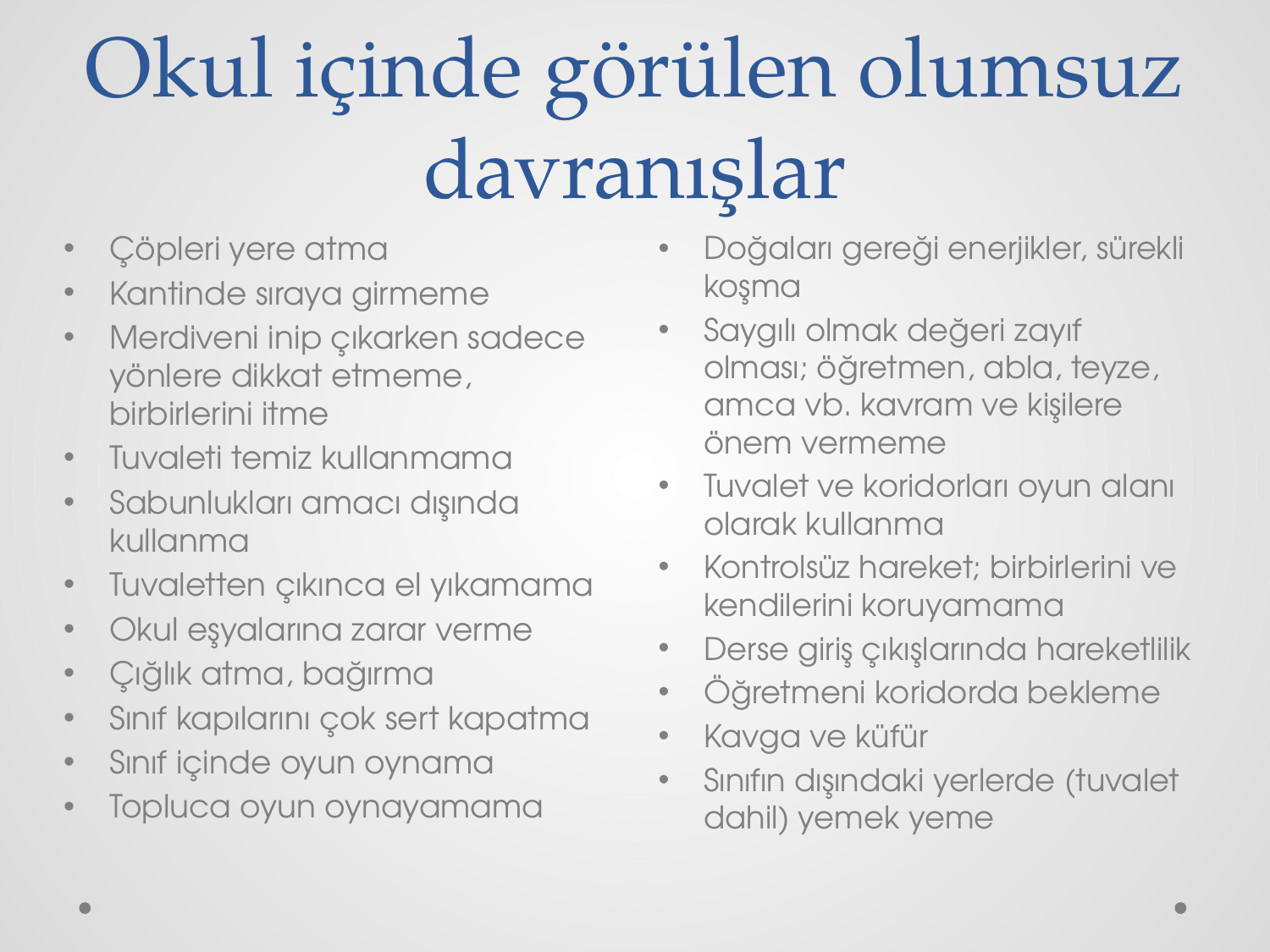

# Okul içinde görülen olumsuz davranışlar
Çöpleri yere atma
Kantinde sıraya girmeme
Merdiveni inip çıkarken sadece yönlere dikkat etmeme, birbirlerini itme
Tuvaleti temiz kullanmama
Sabunlukları amacı dışında kullanma
Tuvaletten çıkınca el yıkamama
Okul eşyalarına zarar verme
Çığlık atma, bağırma
Sınıf kapılarını çok sert kapatma
Sınıf içinde oyun oynama
Topluca oyun oynayamama

Doğaları gereği enerjikler, sürekli koşma
Saygılı olmak değeri zayıf olması; öğretmen, abla, teyze, amca vb. kavram ve kişilere önem vermeme
Tuvalet ve koridorları oyun alanı olarak kullanma
Kontrolsüz hareket; birbirlerini ve kendilerini koruyamama
Derse giriş çıkışlarında hareketlilik
Öğretmeni koridorda bekleme
Kavga ve küfür
Sınıfın dışındaki yerlerde (tuvalet dahil) yemek yeme